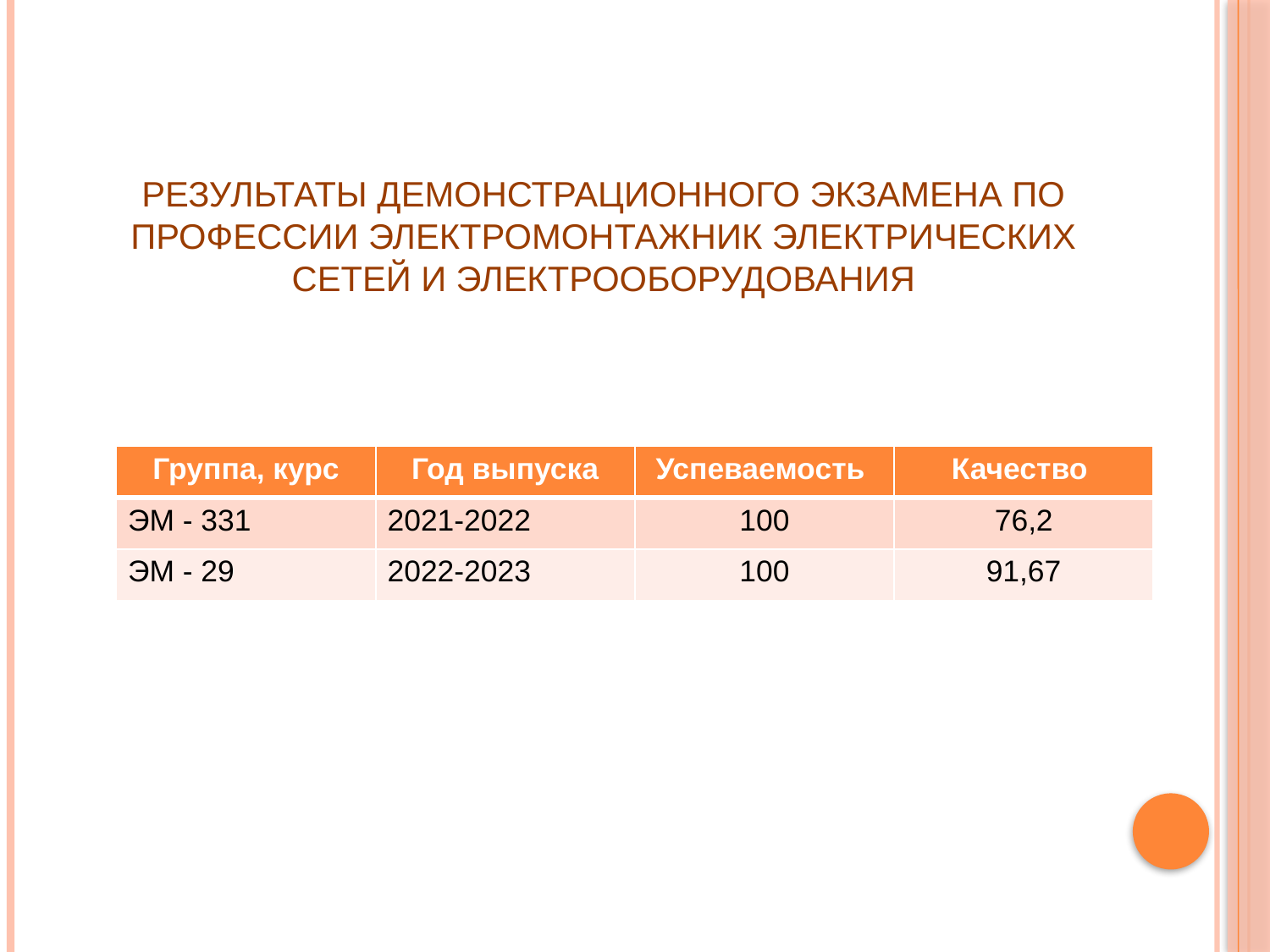

# Результаты демонстрационного экзамена по профессии Электромонтажник электрических сетей и электрооборудования
| Группа, курс | Год выпуска | Успеваемость | Качество |
| --- | --- | --- | --- |
| ЭМ - 331 | 2021-2022 | 100 | 76,2 |
| ЭМ - 29 | 2022-2023 | 100 | 91,67 |